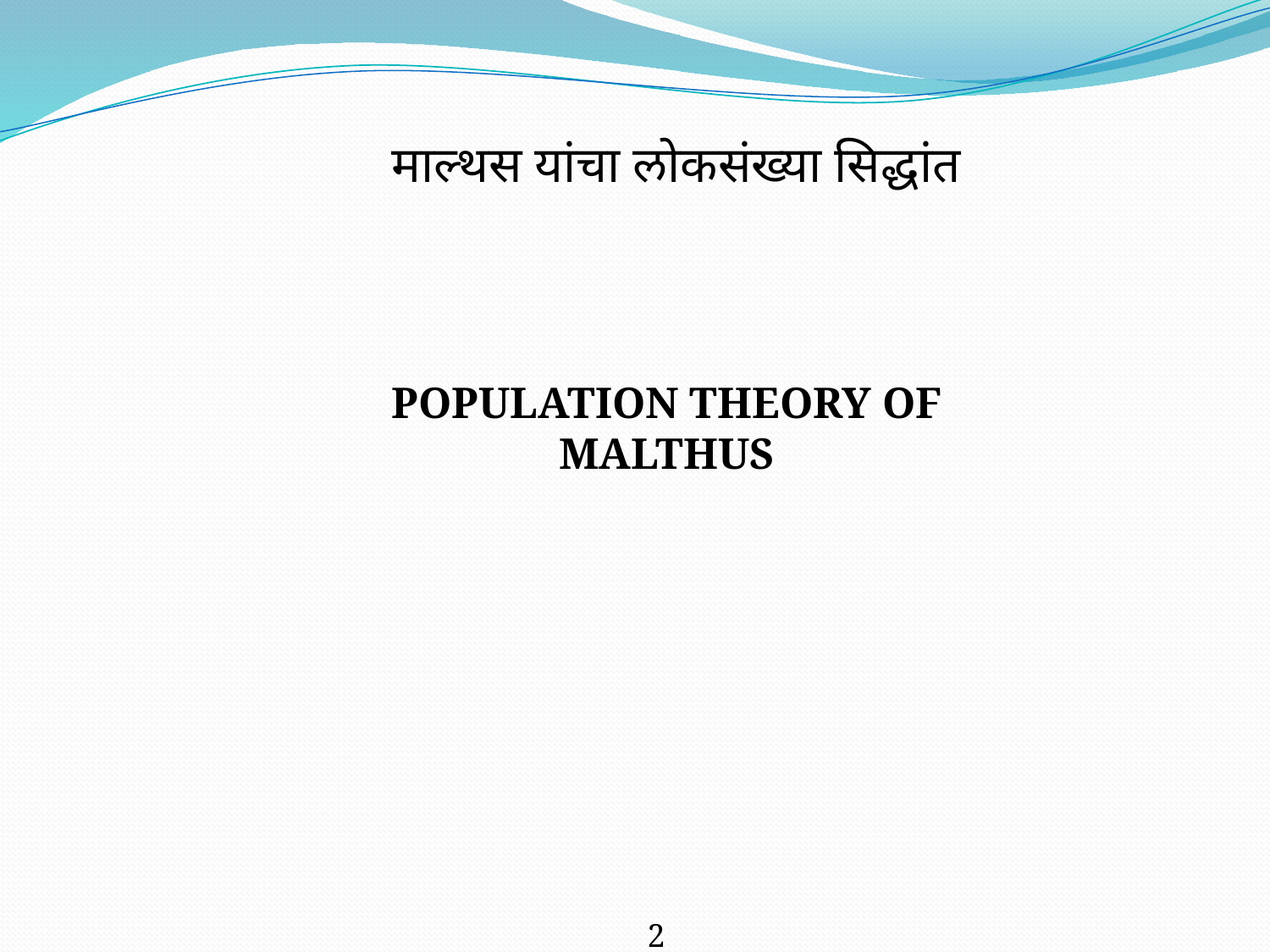

माल्थस यांचा लोकसंख्या सिद्धांत
POPULATION THEORY OF MALTHUS
2